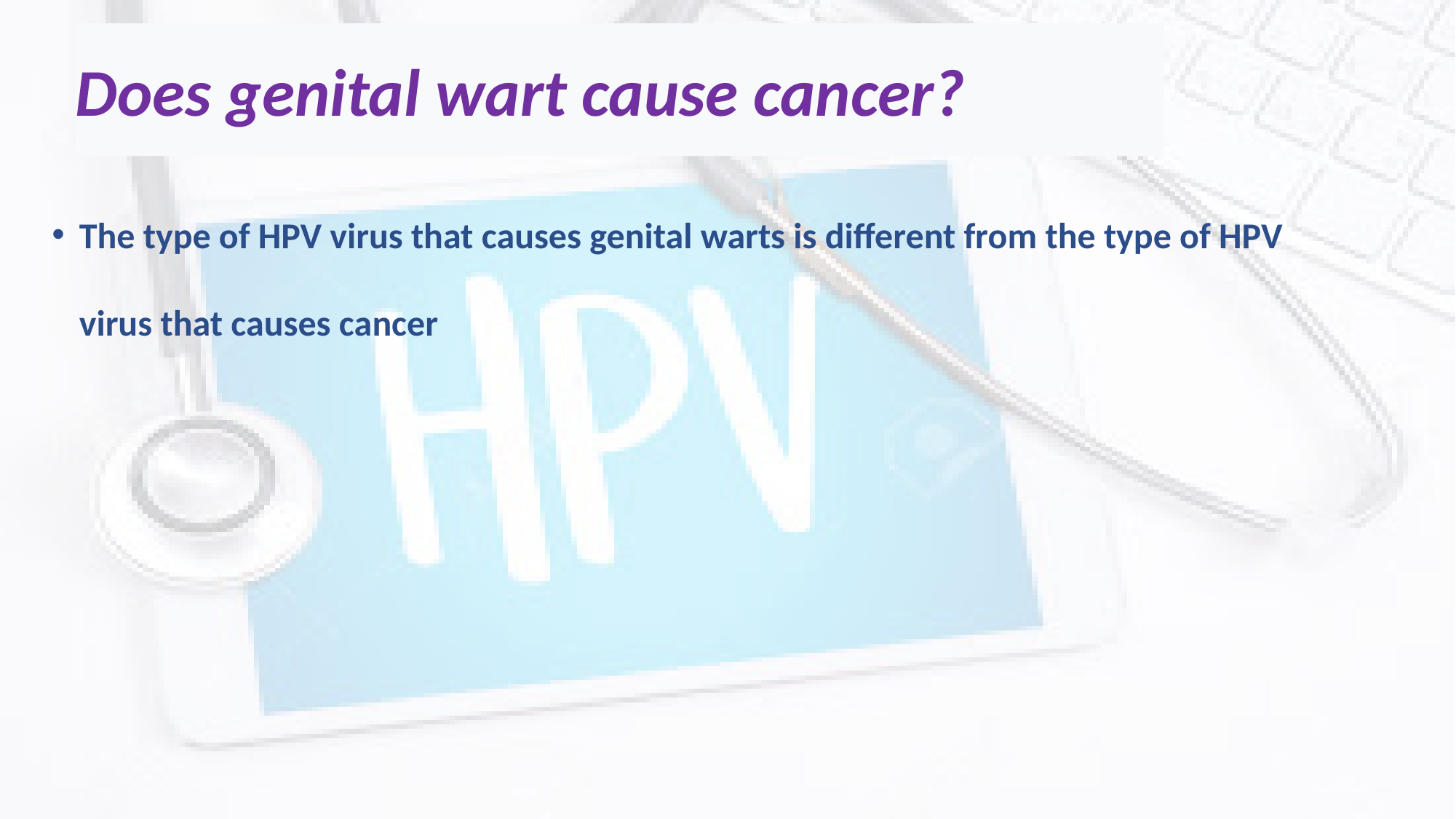

# Does genital wart cause cancer?
The type of HPV virus that causes genital warts is different from the type of HPV virus that causes cancer